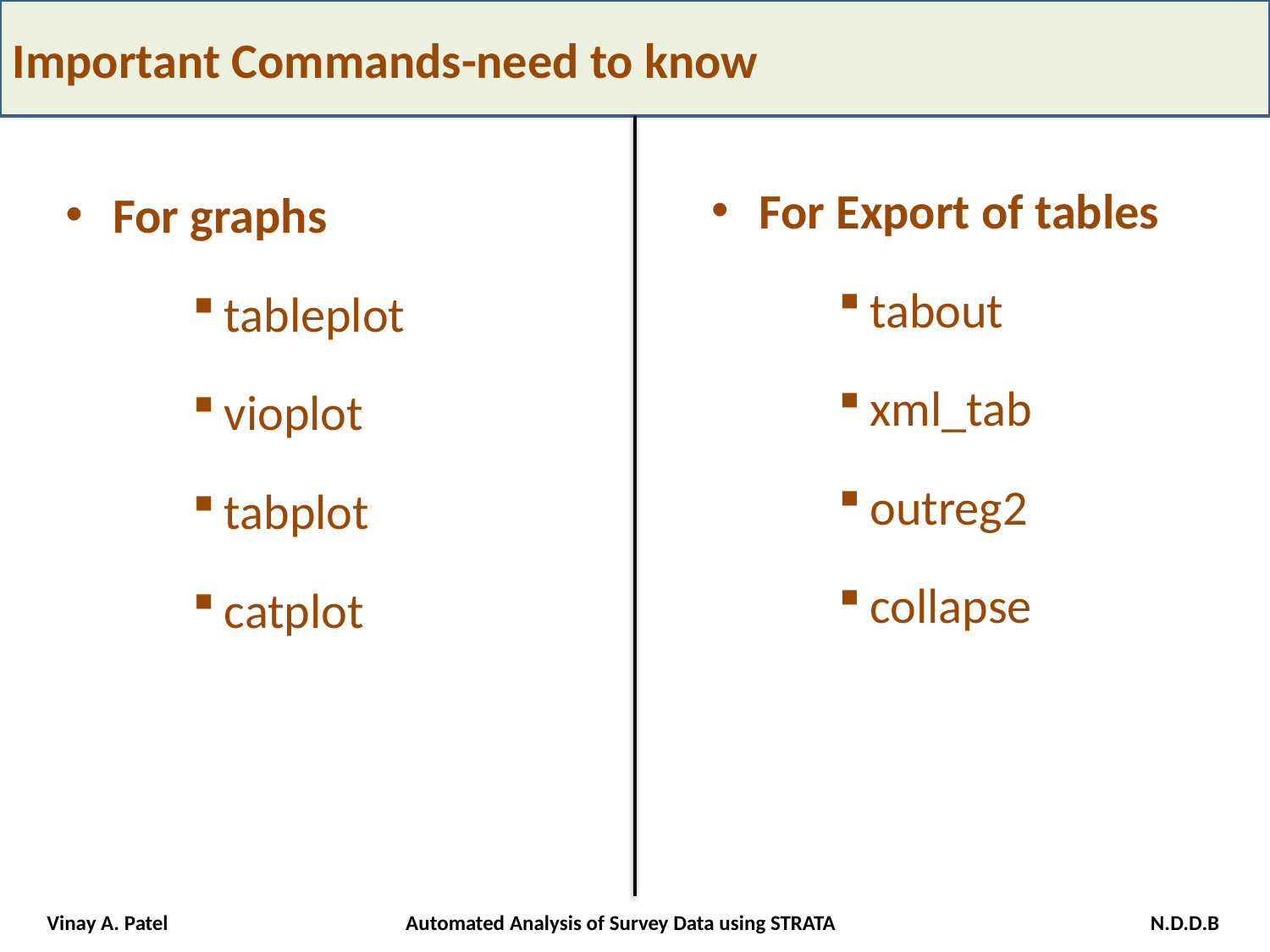

Important Commands-need to know
For Export of tables
tabout
xml_tab
outreg2
collapse
For graphs
tableplot
vioplot
tabplot
catplot
Vinay A. Patel                                                 Automated Analysis of Survey Data using STRATA                                                                 N.D.D.B